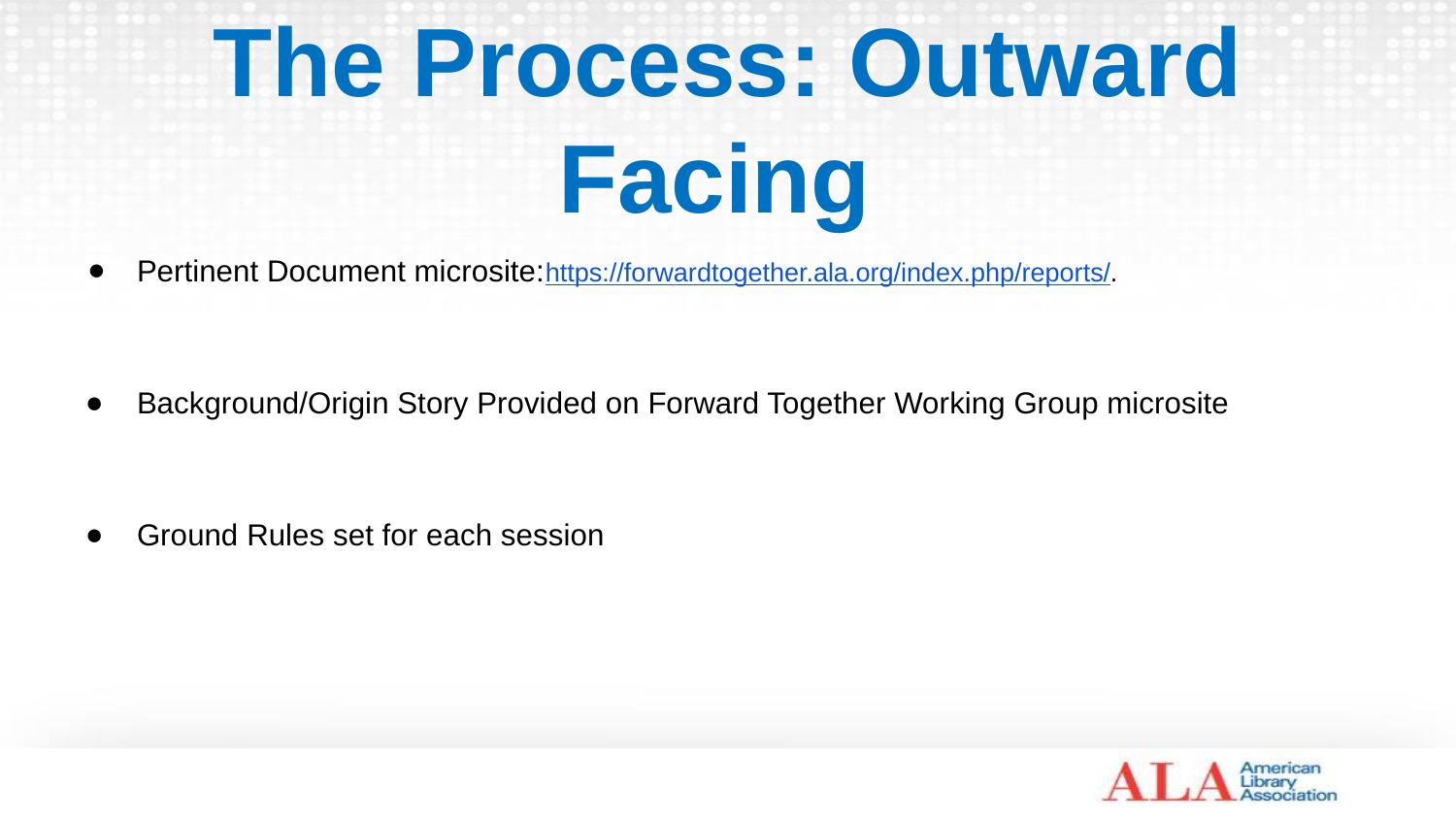

# The Process: Outward Facing

Pertinent Document microsite:https://forwardtogether.ala.org/index.php/reports/.

Background/Origin Story Provided on Forward Together Working Group microsite

Ground Rules set for each session